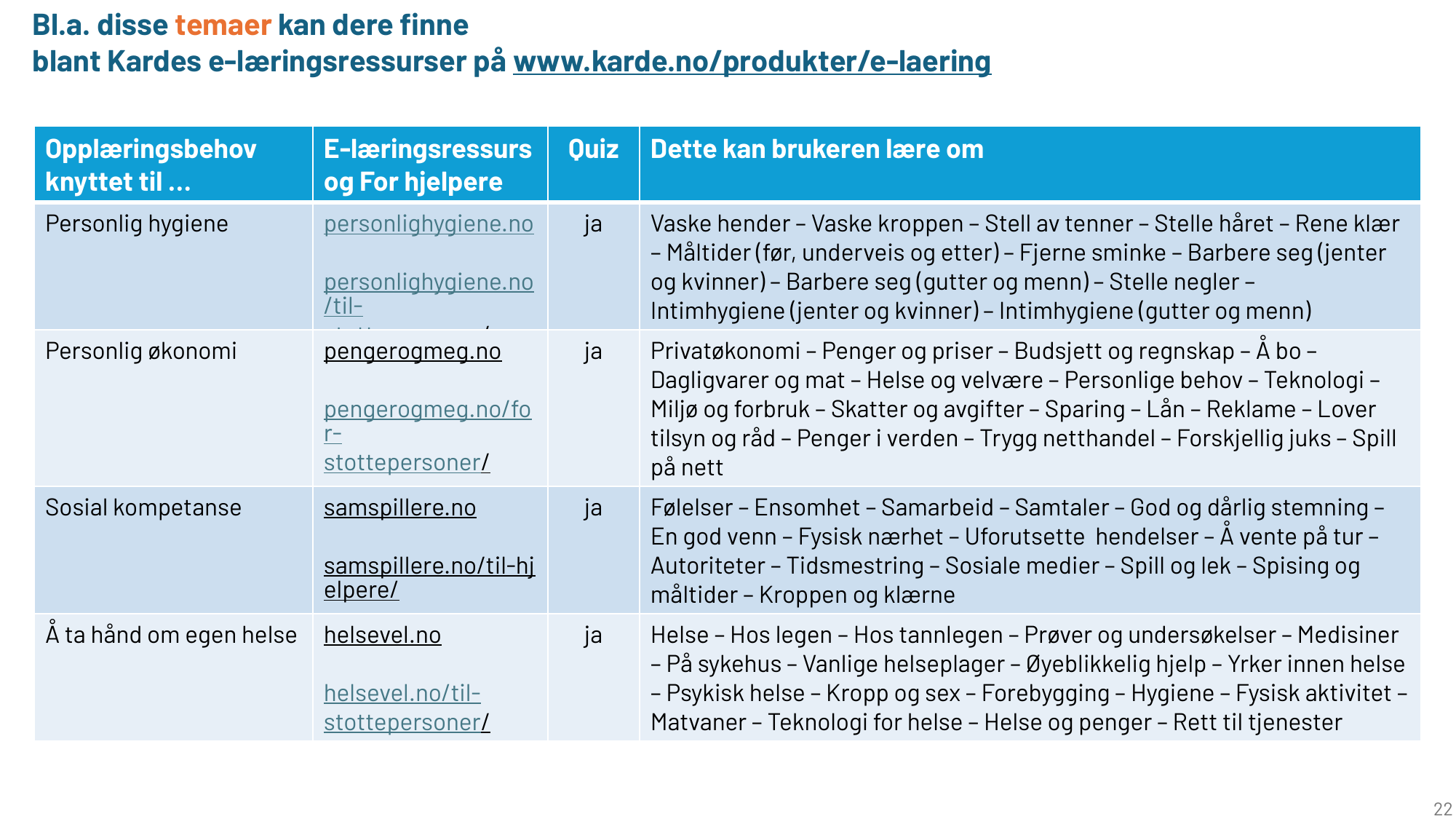

Bl.a. disse temaer kan dere finne
blant Kardes e-læringsressurser på www.karde.no/produkter/e-laering
| Opplæringsbehov knyttet til … | E-læringsressurs og For hjelpere | Quiz | Dette kan brukeren lære om |
| --- | --- | --- | --- |
| Personlig hygiene | personlighygiene.no personlighygiene.no/til-stottepersoner/ | ja | Vaske hender – Vaske kroppen – Stell av tenner – Stelle håret – Rene klær – Måltider (før, underveis og etter) – Fjerne sminke – Barbere seg (jenter og kvinner) – Barbere seg (gutter og menn) – Stelle negler – Intimhygiene (jenter og kvinner) – Intimhygiene (gutter og menn) |
| Personlig økonomi | pengerogmeg.no pengerogmeg.no/for-stottepersoner/ | ja | Privatøkonomi – Penger og priser – Budsjett og regnskap – Å bo – Dagligvarer og mat – Helse og velvære – Personlige behov – Teknologi – Miljø og forbruk – Skatter og avgifter – Sparing – Lån – Reklame – Lover tilsyn og råd – Penger i verden – Trygg netthandel – Forskjellig juks – Spill på nett |
| Sosial kompetanse | samspillere.no samspillere.no/til-hjelpere/ | ja | Følelser – Ensomhet – Samarbeid – Samtaler – God og dårlig stemning – En god venn – Fysisk nærhet – Uforutsette hendelser – Å vente på tur – Autoriteter – Tidsmestring – Sosiale medier – Spill og lek – Spising og måltider – Kroppen og klærne |
| Å ta hånd om egen helse | helsevel.no helsevel.no/til-stottepersoner/ | ja | Helse – Hos legen – Hos tannlegen – Prøver og undersøkelser – Medisiner – På sykehus – Vanlige helseplager – Øyeblikkelig hjelp – Yrker innen helse – Psykisk helse – Kropp og sex – Forebygging – Hygiene – Fysisk aktivitet – Matvaner – Teknologi for helse – Helse og penger – Rett til tjenester |